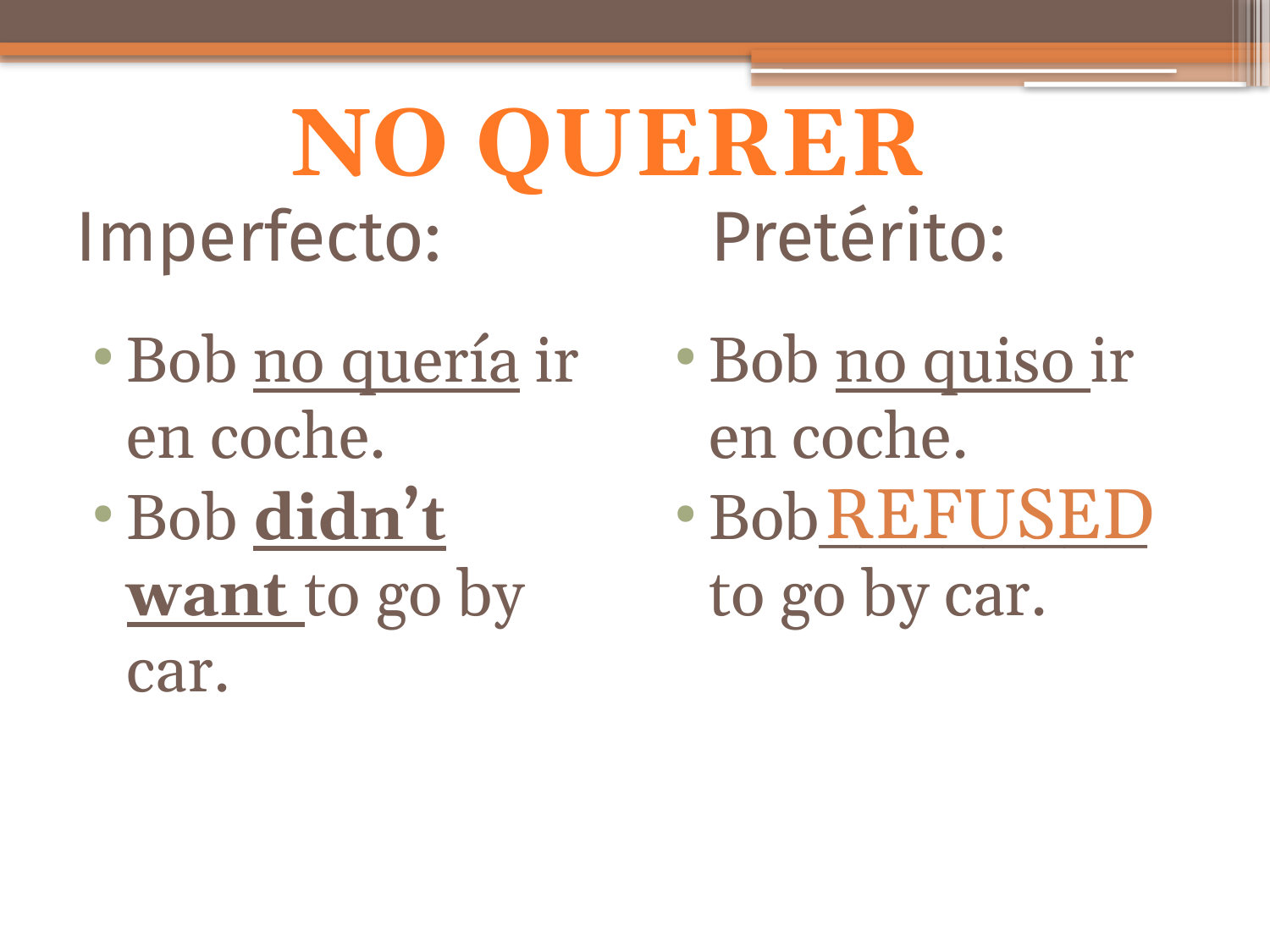

NO QUERER
# Imperfecto:			Pretérito:
Bob no quería ir en coche.
Bob didn’t want to go by car.
Bob no quiso ir en coche.
Bob________ to go by car.
 REFUSED